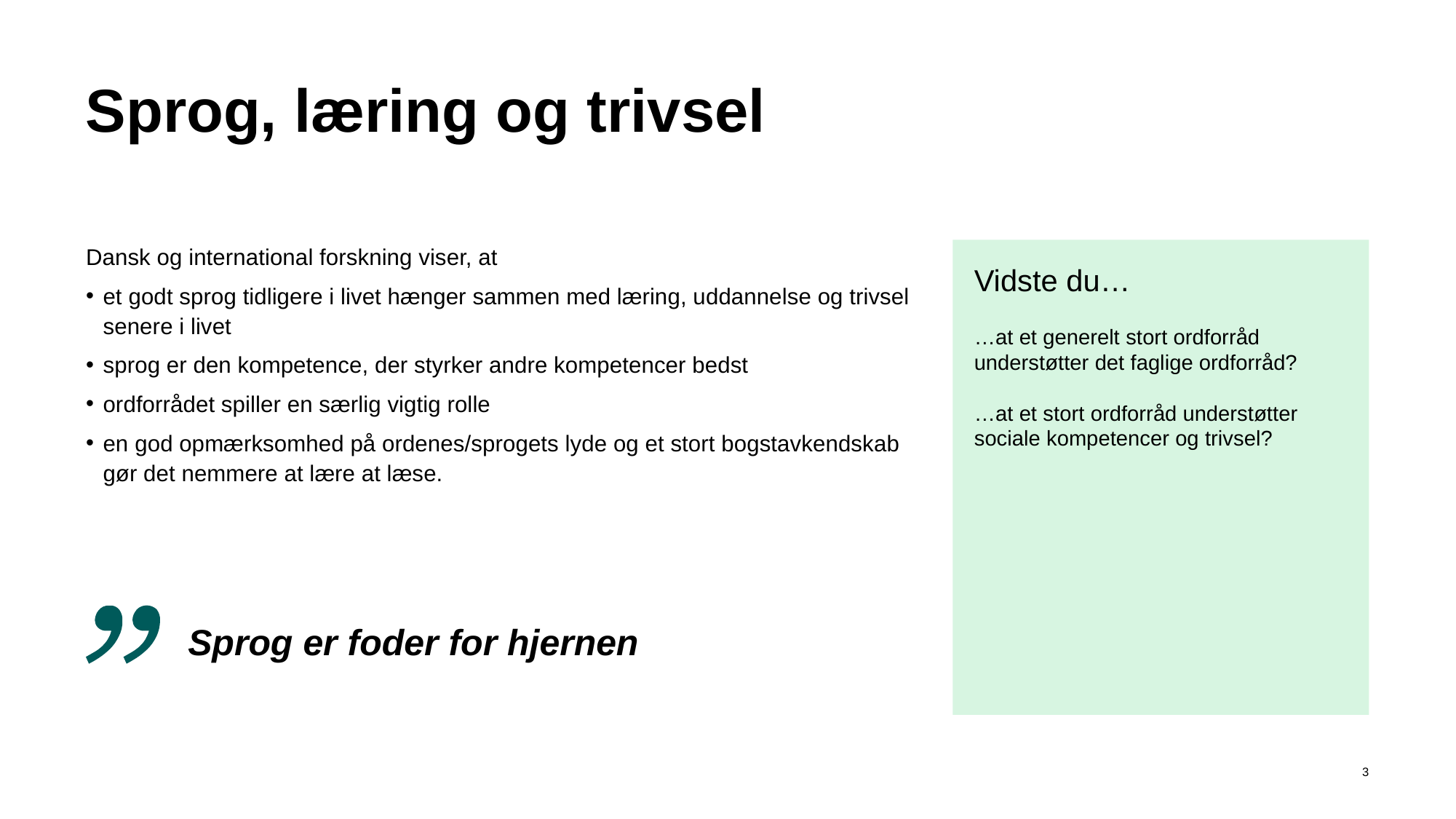

# Sprog, læring og trivsel
Dansk og international forskning viser, at
et godt sprog tidligere i livet hænger sammen med læring, uddannelse og trivsel senere i livet
sprog er den kompetence, der styrker andre kompetencer bedst
ordforrådet spiller en særlig vigtig rolle
en god opmærksomhed på ordenes/sprogets lyde og et stort bogstavkendskab gør det nemmere at lære at læse.

Vidste du…

…at et generelt stort ordforråd understøtter det faglige ordforråd?

…at et stort ordforråd understøtter sociale kompetencer og trivsel?

Sprog er foder for hjernen

3